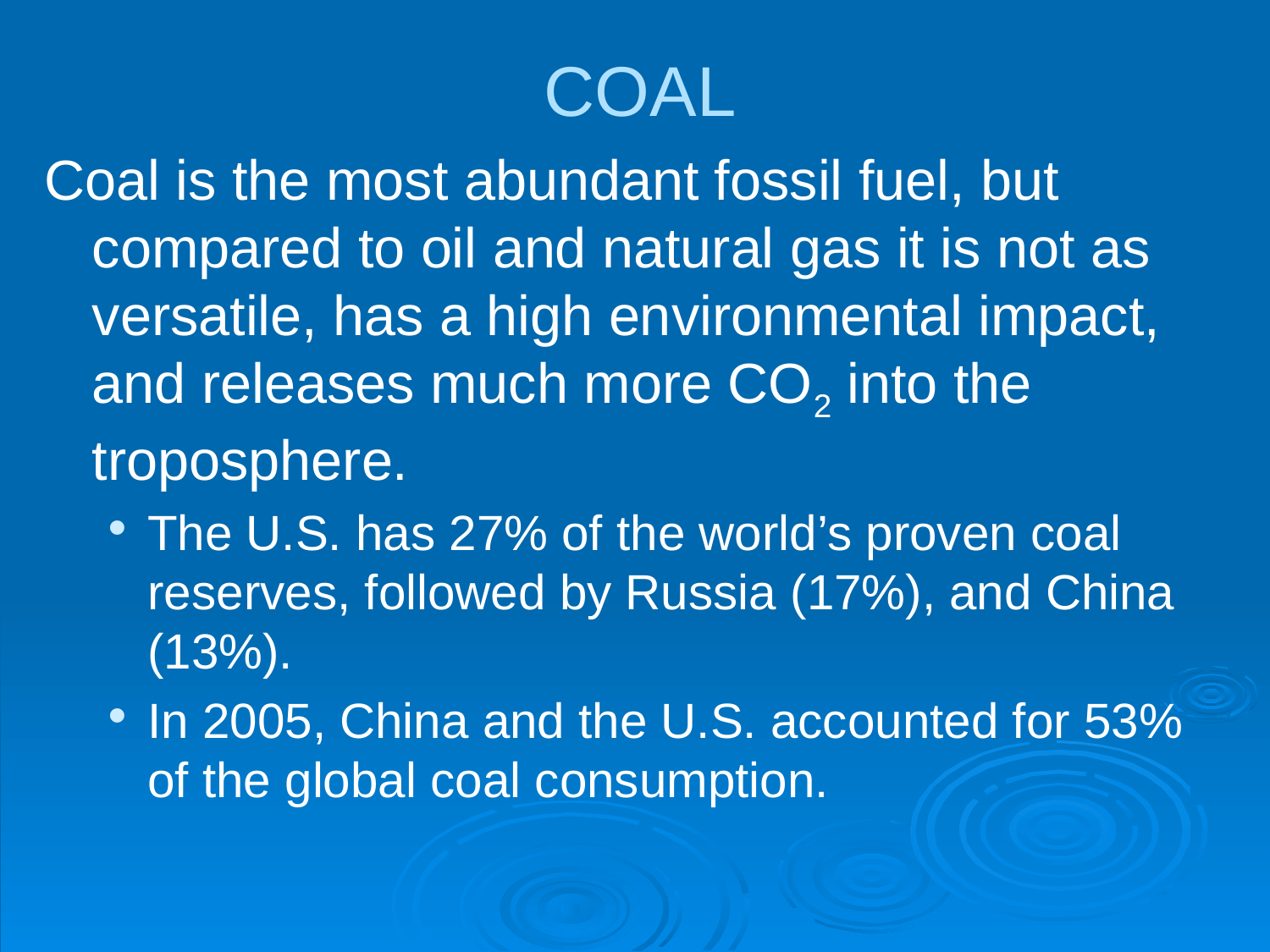

# COAL
Coal is the most abundant fossil fuel, but compared to oil and natural gas it is not as versatile, has a high environmental impact, and releases much more CO2 into the troposphere.
The U.S. has 27% of the world’s proven coal reserves, followed by Russia (17%), and China (13%).
In 2005, China and the U.S. accounted for 53% of the global coal consumption.